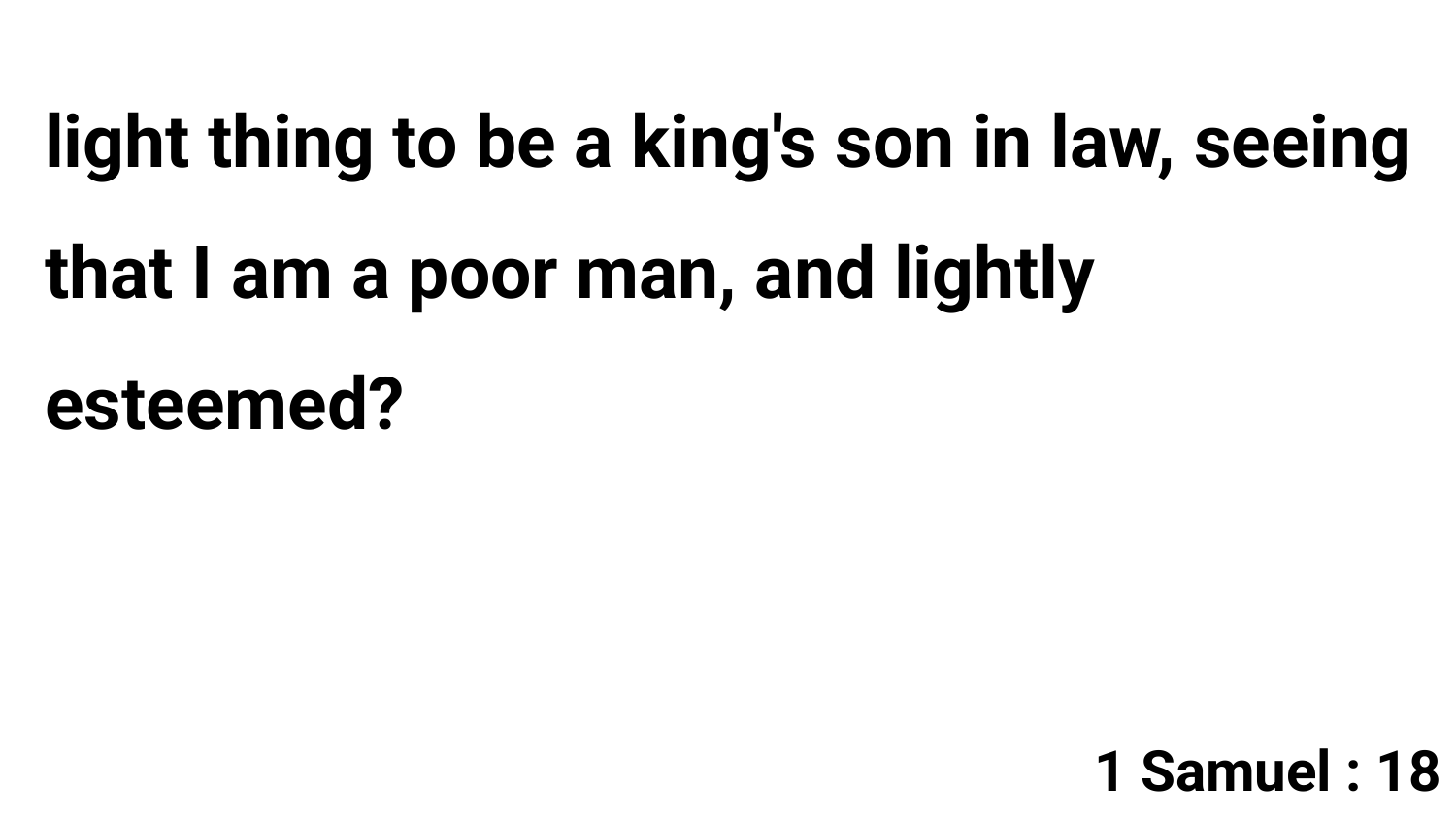

light thing to be a king's son in law, seeing that I am a poor man, and lightly esteemed?
1 Samuel : 18